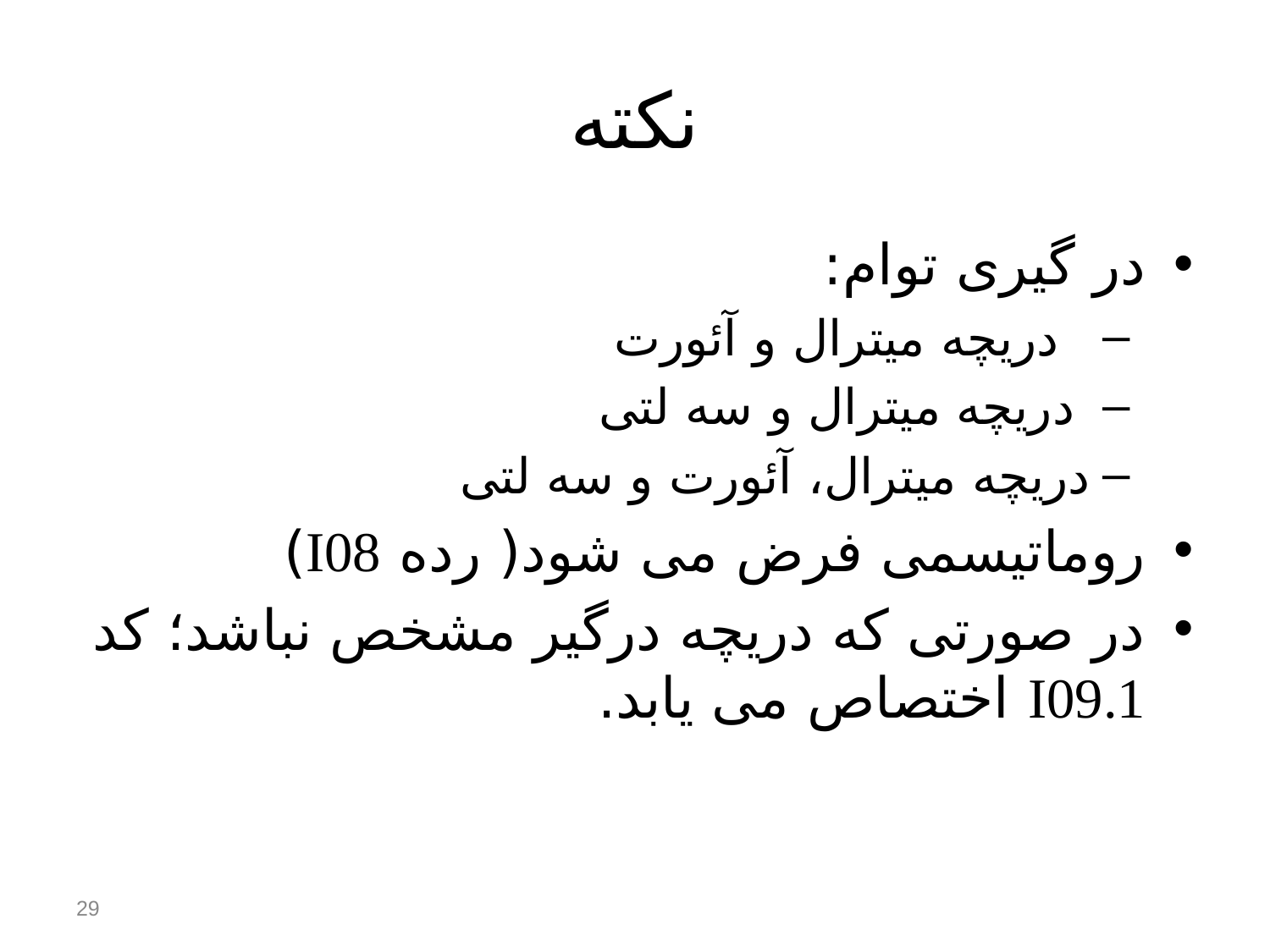

# نکته
در گیری توام:
  دریچه میترال و آئورت
 دریچه میترال و سه لتی
دریچه میترال، آئورت و سه لتی
روماتیسمی فرض می شود( رده I08)
در صورتی که دریچه درگیر مشخص نباشد؛ کد I09.1 اختصاص می یابد.
29